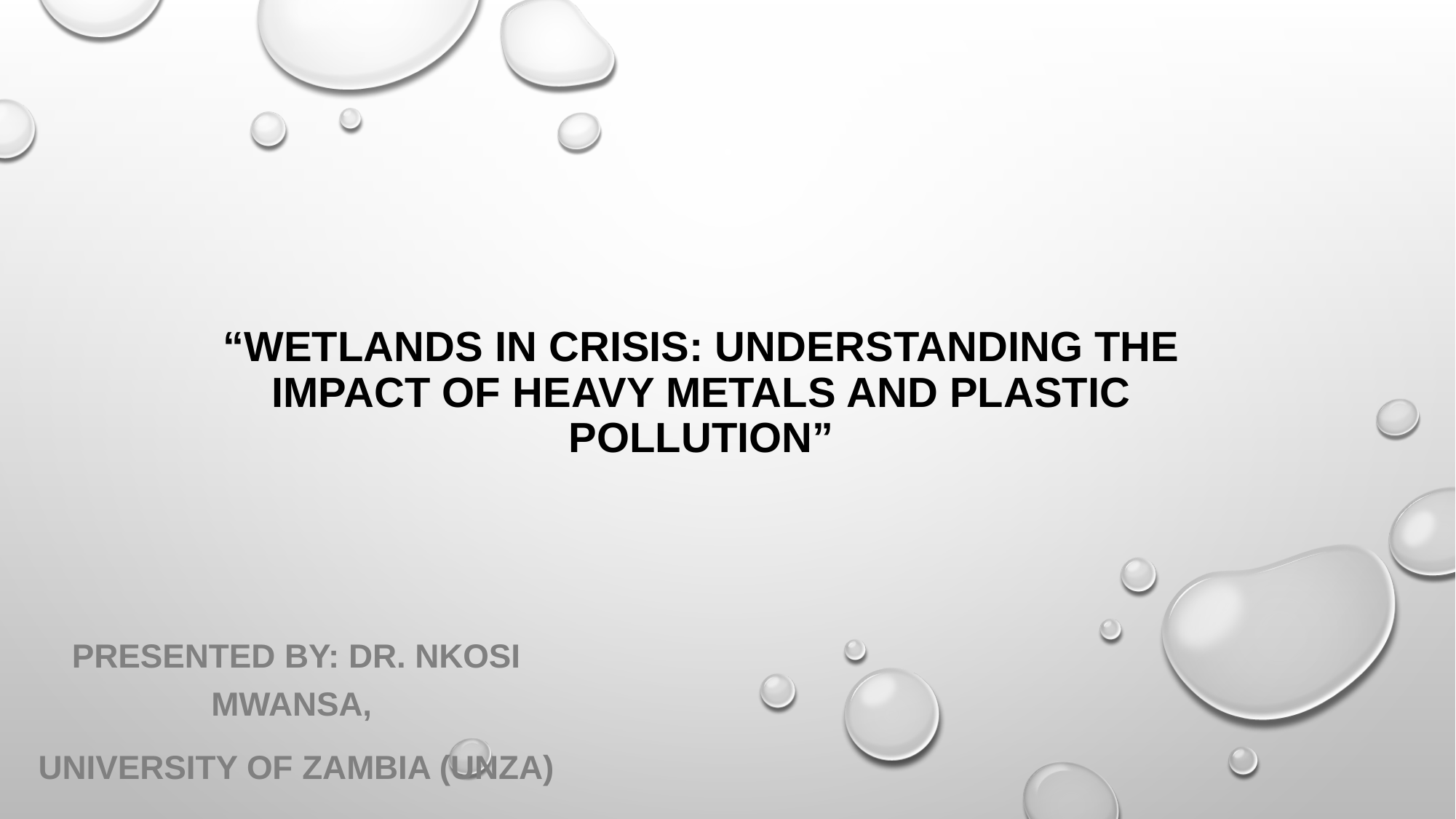

# “Wetlands in Crisis: Understanding the Impact of Heavy Metals and Plastic Pollution”
Presented by: Dr. Nkosi Mwansa,
University of Zambia (UNZA)